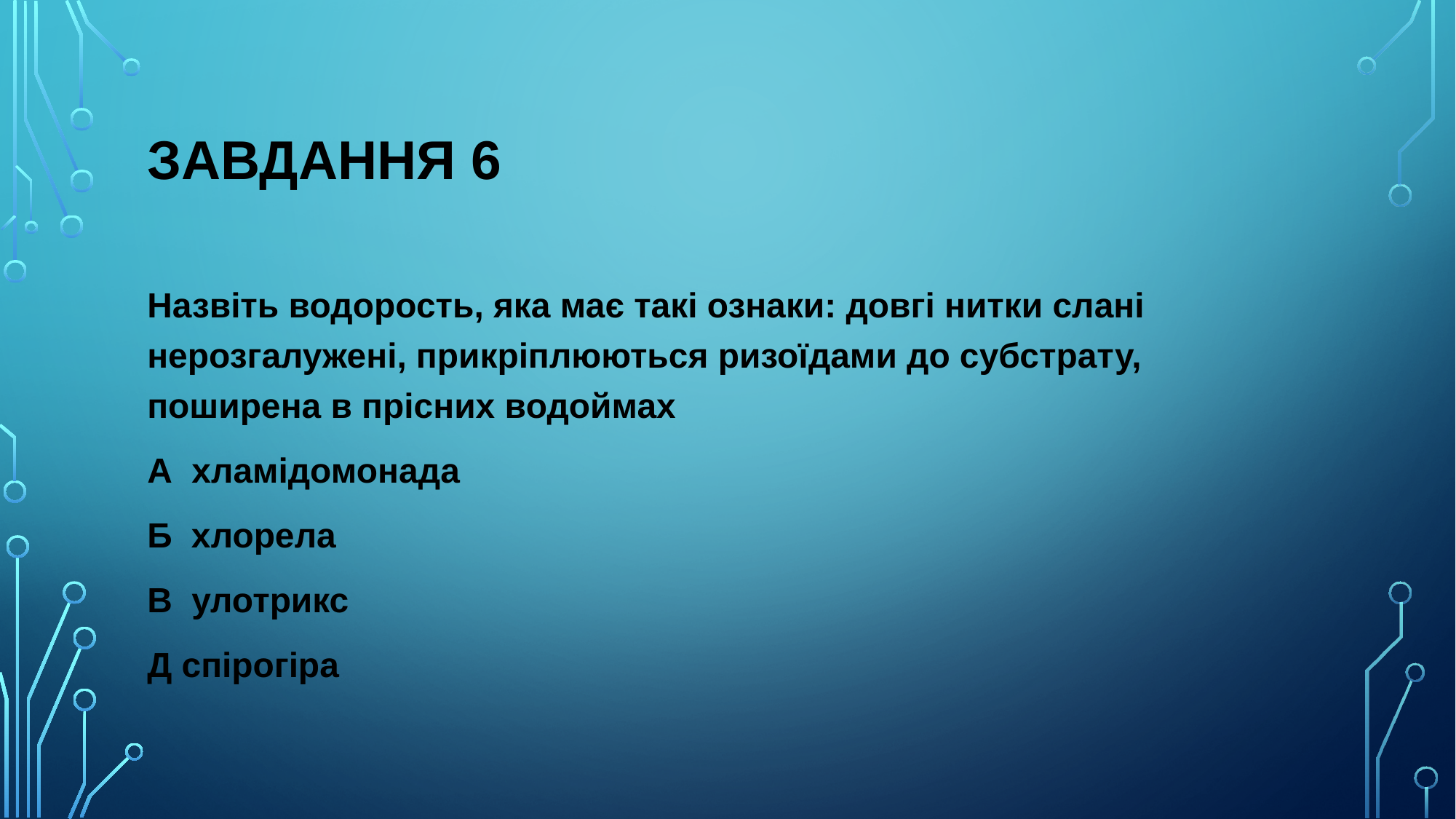

# Завдання 6
Назвіть водорость, яка має такі ознаки: довгі нитки слані нерозгалужені, прикріплюються ризоїдами до субстрату, поширена в прісних водоймах
А  хламідомонада
Б  хлорела
В  улотрикс
Д спірогіра